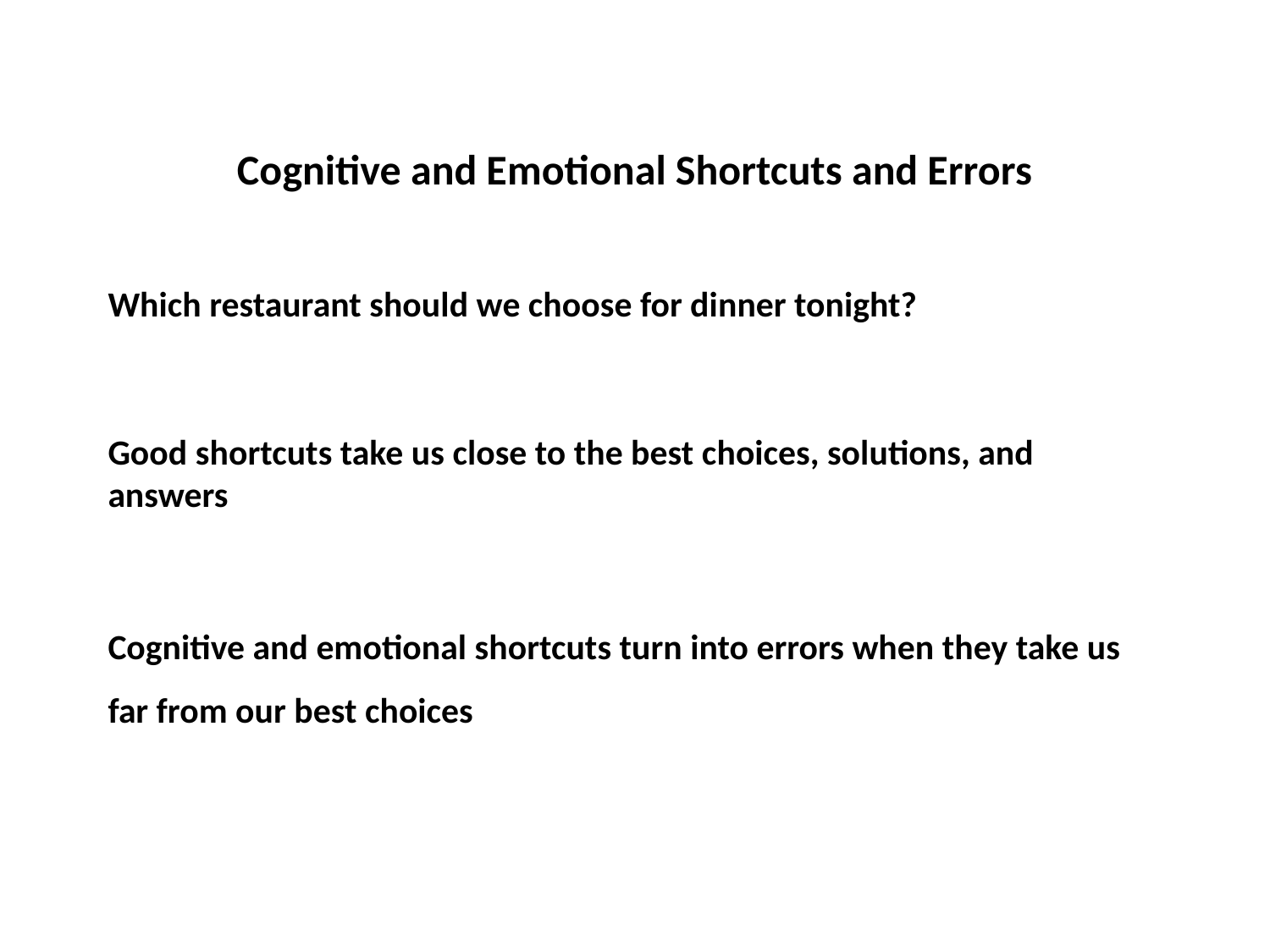

# Cognitive and Emotional Shortcuts and Errors
Which restaurant should we choose for dinner tonight?

Good shortcuts take us close to the best choices, solutions, and answers

Cognitive and emotional shortcuts turn into errors when they take us far from our best choices